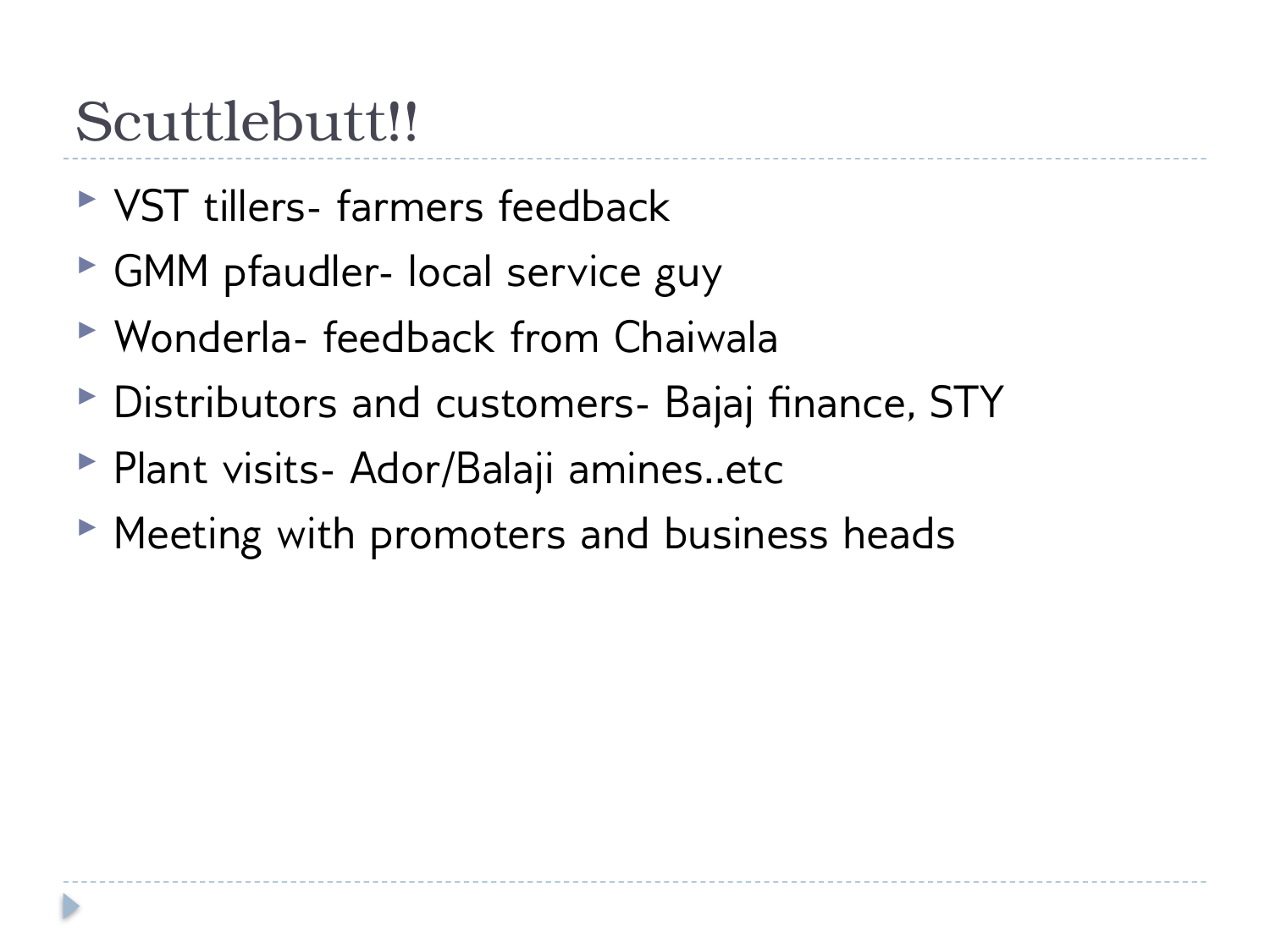

# Scuttlebutt!!
VST tillers- farmers feedback
GMM pfaudler- local service guy
Wonderla- feedback from Chaiwala
Distributors and customers- Bajaj finance, STY
Plant visits- Ador/Balaji amines..etc
Meeting with promoters and business heads